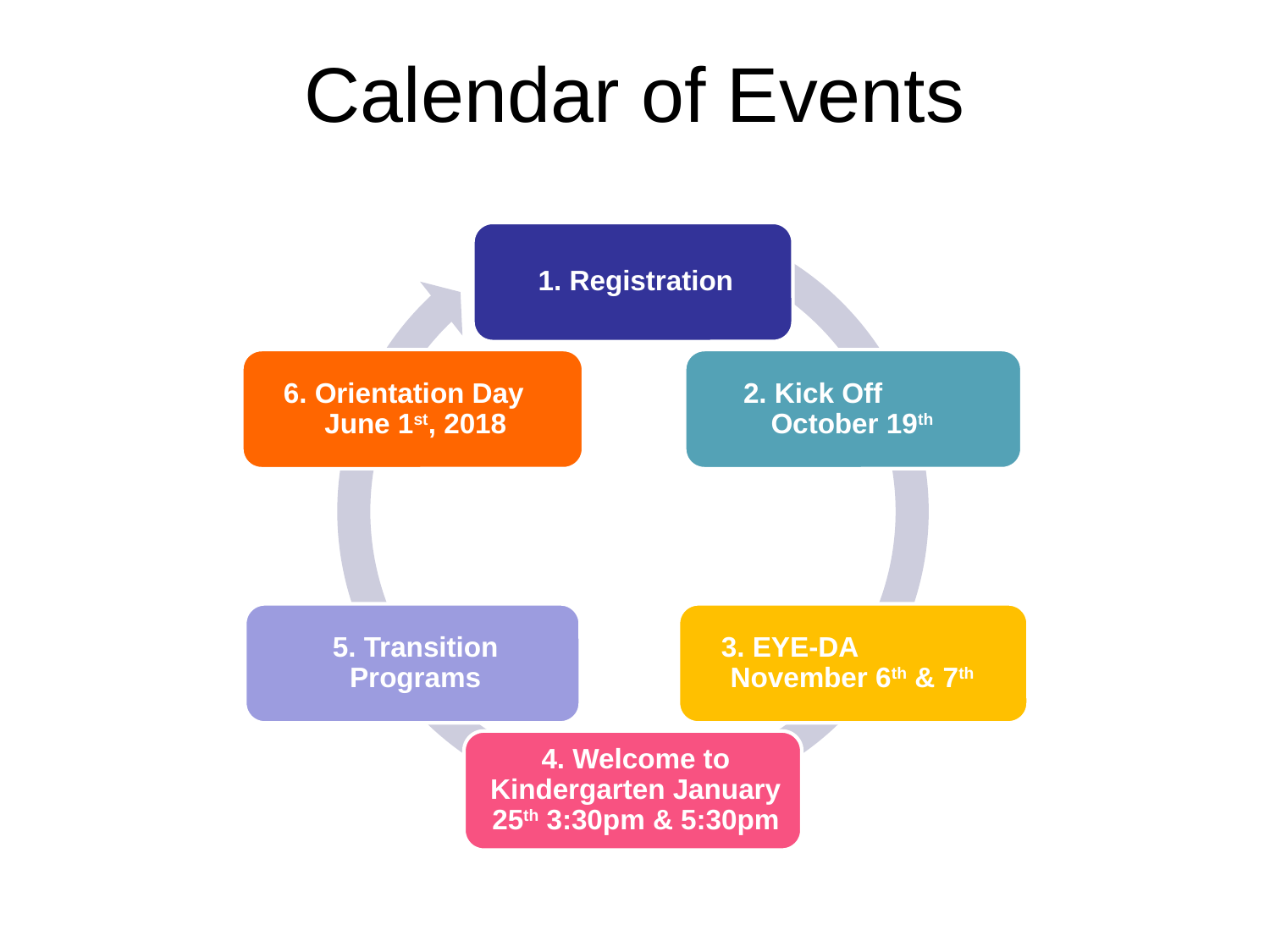

# Calendar of Events
1. Registration
2. Kick Off            October 19th
3. EYE-DA                  November 6th & 7th
4. Welcome to Kindergarten January 25th 3:30pm & 5:30pm
5. Transition Programs
6. Orientation Day    June 1st, 2018